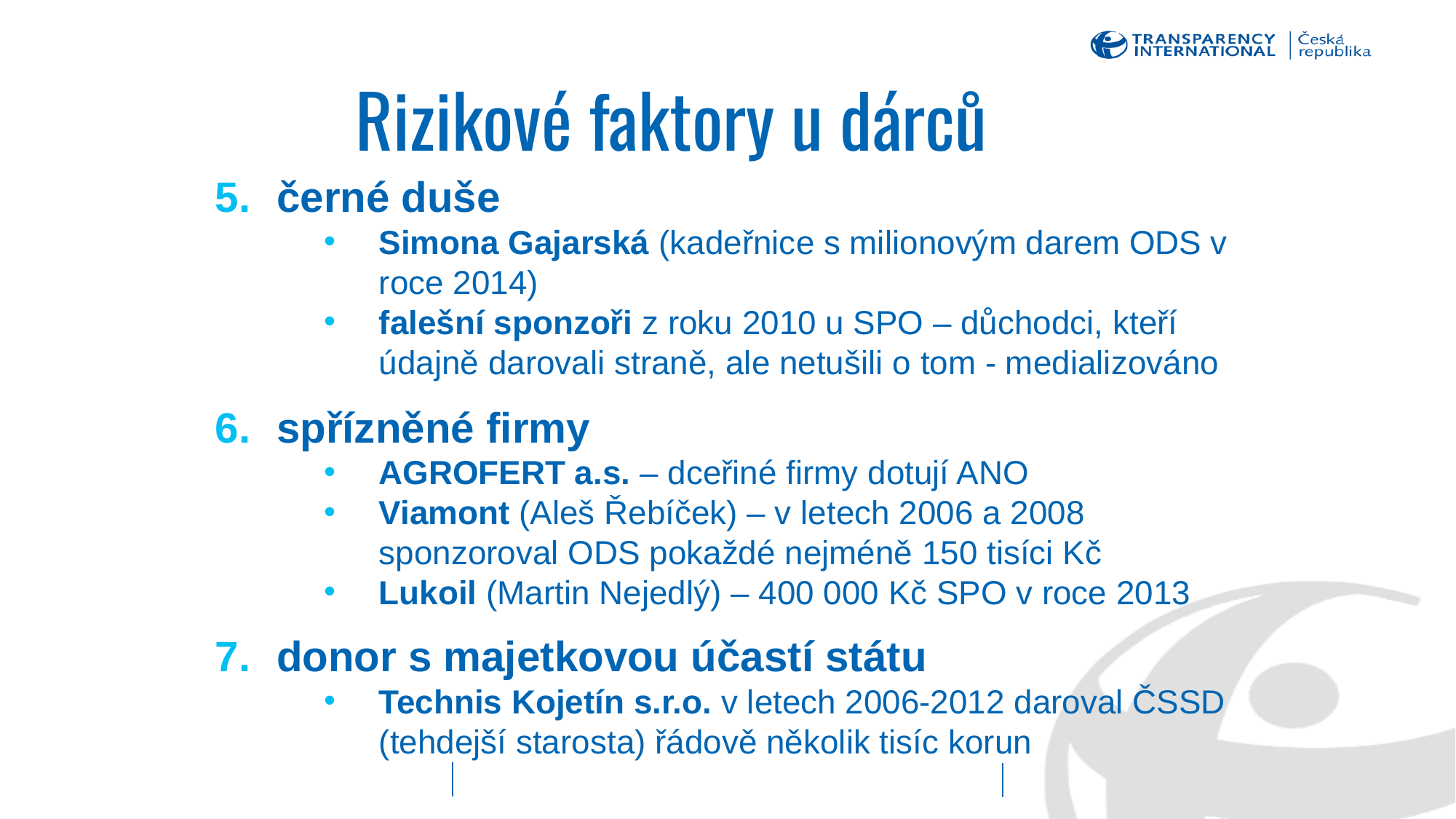

# Rizikové faktory u dárců
černé duše
Simona Gajarská (kadeřnice s milionovým darem ODS v roce 2014)
falešní sponzoři z roku 2010 u SPO – důchodci, kteří údajně darovali straně, ale netušili o tom - medializováno

spřízněné firmy
AGROFERT a.s. – dceřiné firmy dotují ANO
Viamont (Aleš Řebíček) – v letech 2006 a 2008 sponzoroval ODS pokaždé nejméně 150 tisíci Kč
Lukoil (Martin Nejedlý) – 400 000 Kč SPO v roce 2013

donor s majetkovou účastí státu
Technis Kojetín s.r.o. v letech 2006-2012 daroval ČSSD (tehdejší starosta) řádově několik tisíc korun